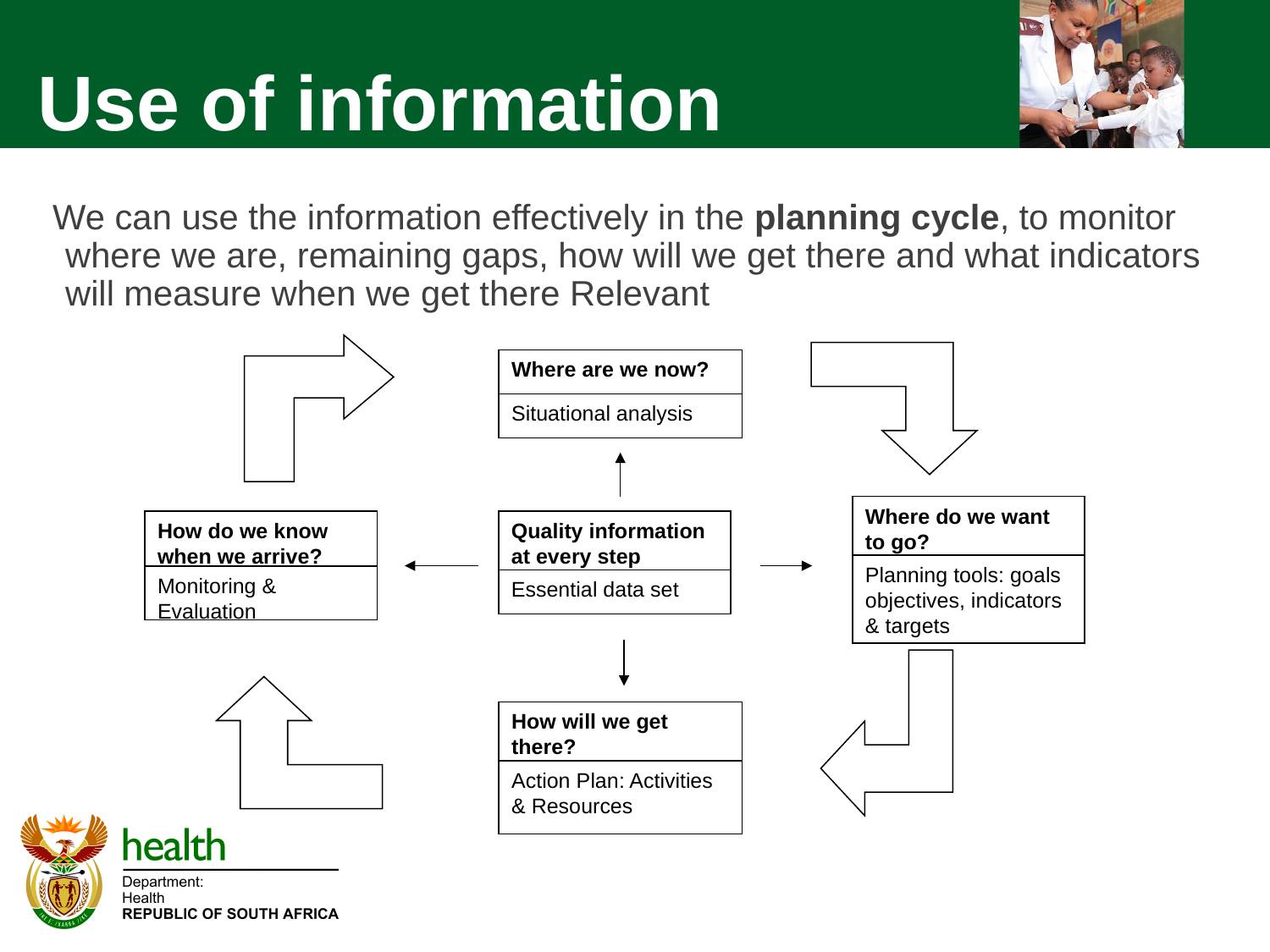

Use of information
We can use the information effectively in the planning cycle, to monitor where we are, remaining gaps, how will we get there and what indicators will measure when we get there Relevant

Where are we now?
Situational analysis
Where do we want to go?
How do we know when we arrive?
Quality information at every step
Planning tools: goals objectives, indicators & targets
Monitoring & Evaluation
Essential data set

How will we get there?
Action Plan: Activities & Resources